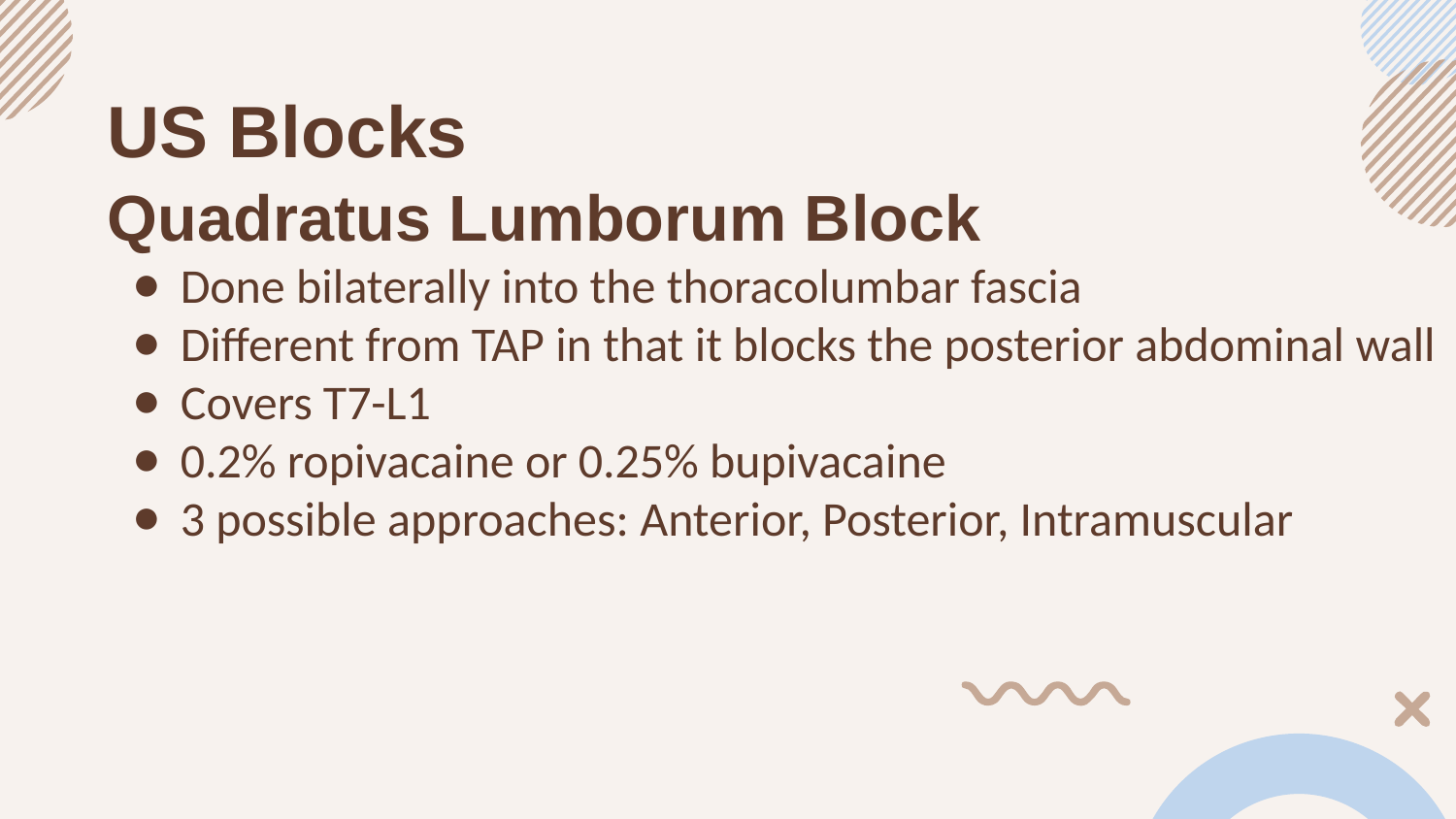

# US Blocks
Quadratus Lumborum Block
Done bilaterally into the thoracolumbar fascia
Different from TAP in that it blocks the posterior abdominal wall
Covers T7-L1
0.2% ropivacaine or 0.25% bupivacaine
3 possible approaches: Anterior, Posterior, Intramuscular